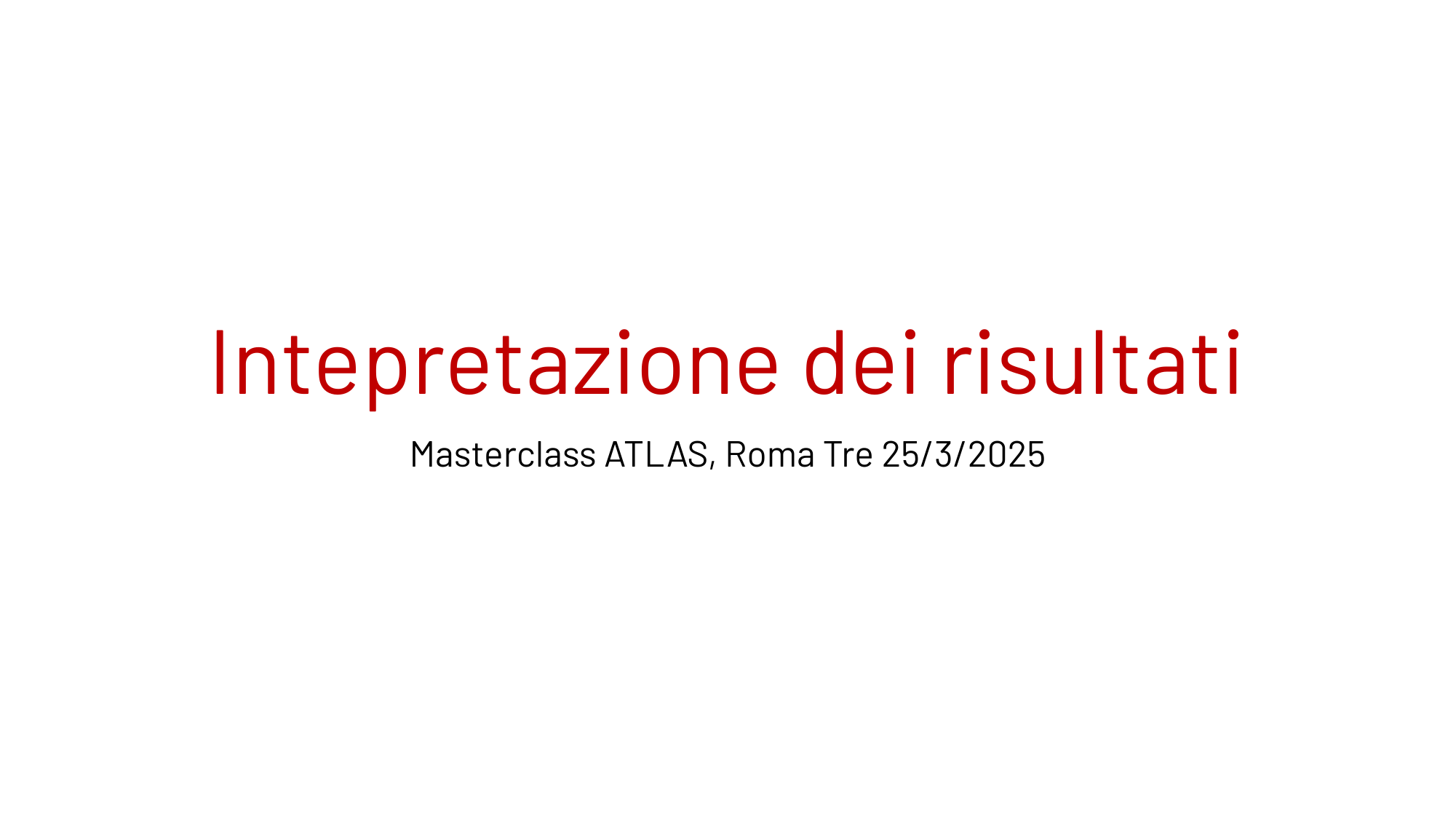

# Intepretazione dei risultati
Masterclass ATLAS, Roma Tre 25/3/2025